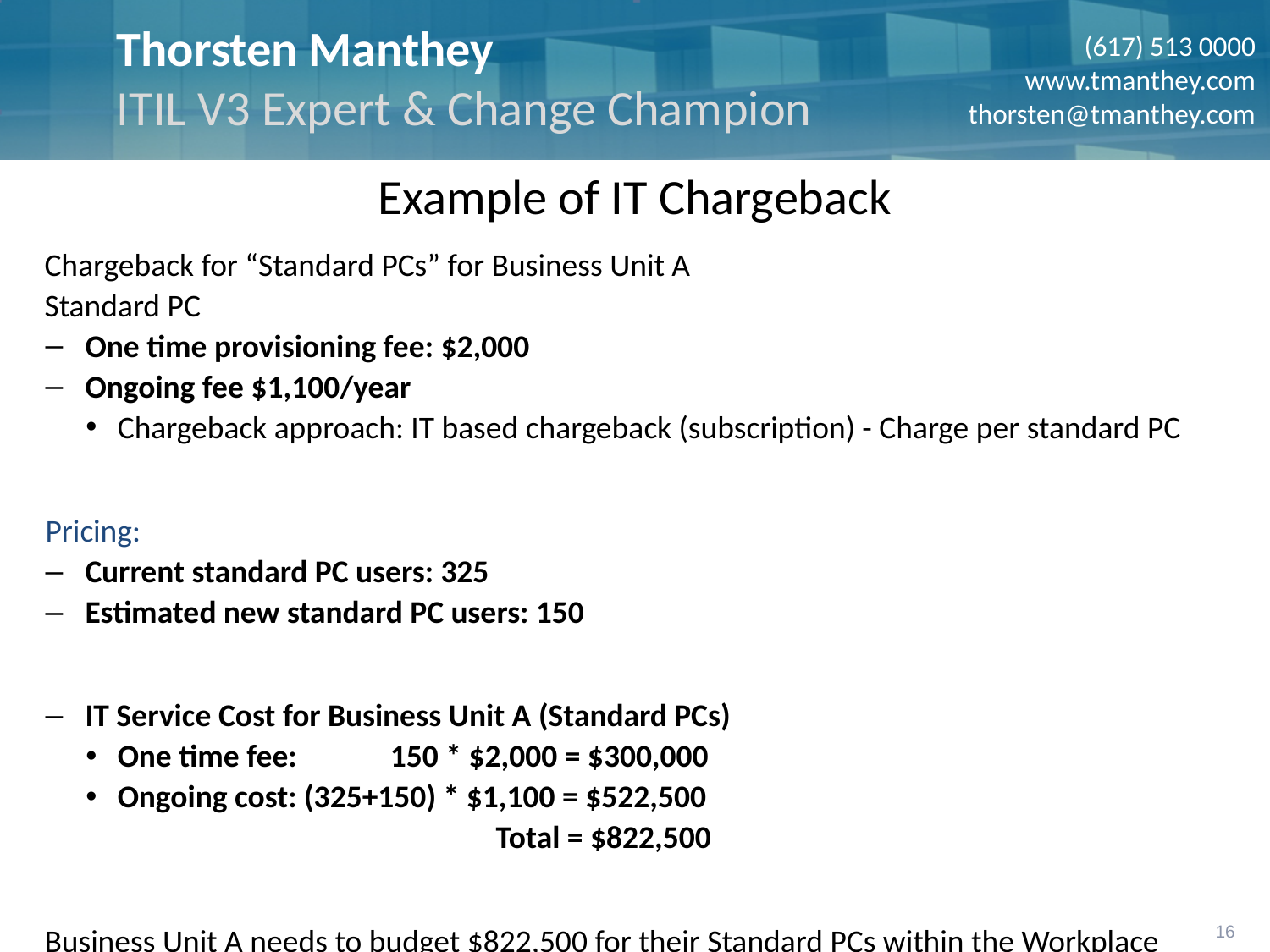

# Example of IT Chargeback
Chargeback for “Standard PCs” for Business Unit A
Standard PC
One time provisioning fee: $2,000
Ongoing fee $1,100/year
Chargeback approach: IT based chargeback (subscription) - Charge per standard PC

Pricing:
Current standard PC users: 325
Estimated new standard PC users: 150

IT Service Cost for Business Unit A (Standard PCs)
One time fee:             150 * $2,000 = $300,000
Ongoing cost: (325+150) * $1,100 = $522,500
                                                         Total = $822,500

Business Unit A needs to budget $822,500 for their Standard PCs within the Workplace Service offering
16